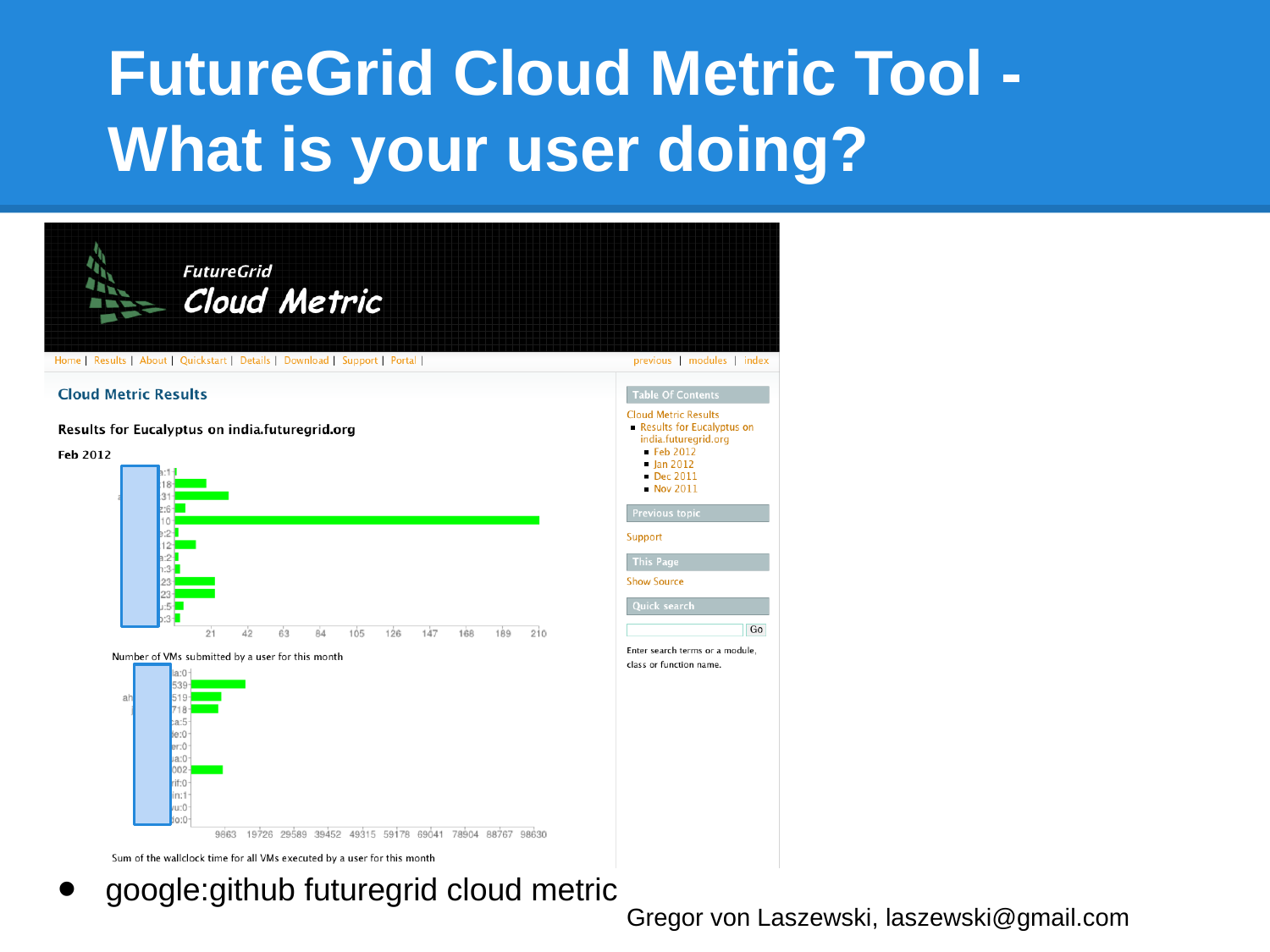

# FutureGrid Cloud Metric Tool -
What is your user doing?

google:github futuregrid cloud metric
Gregor von Laszewski, laszewski@gmail.com